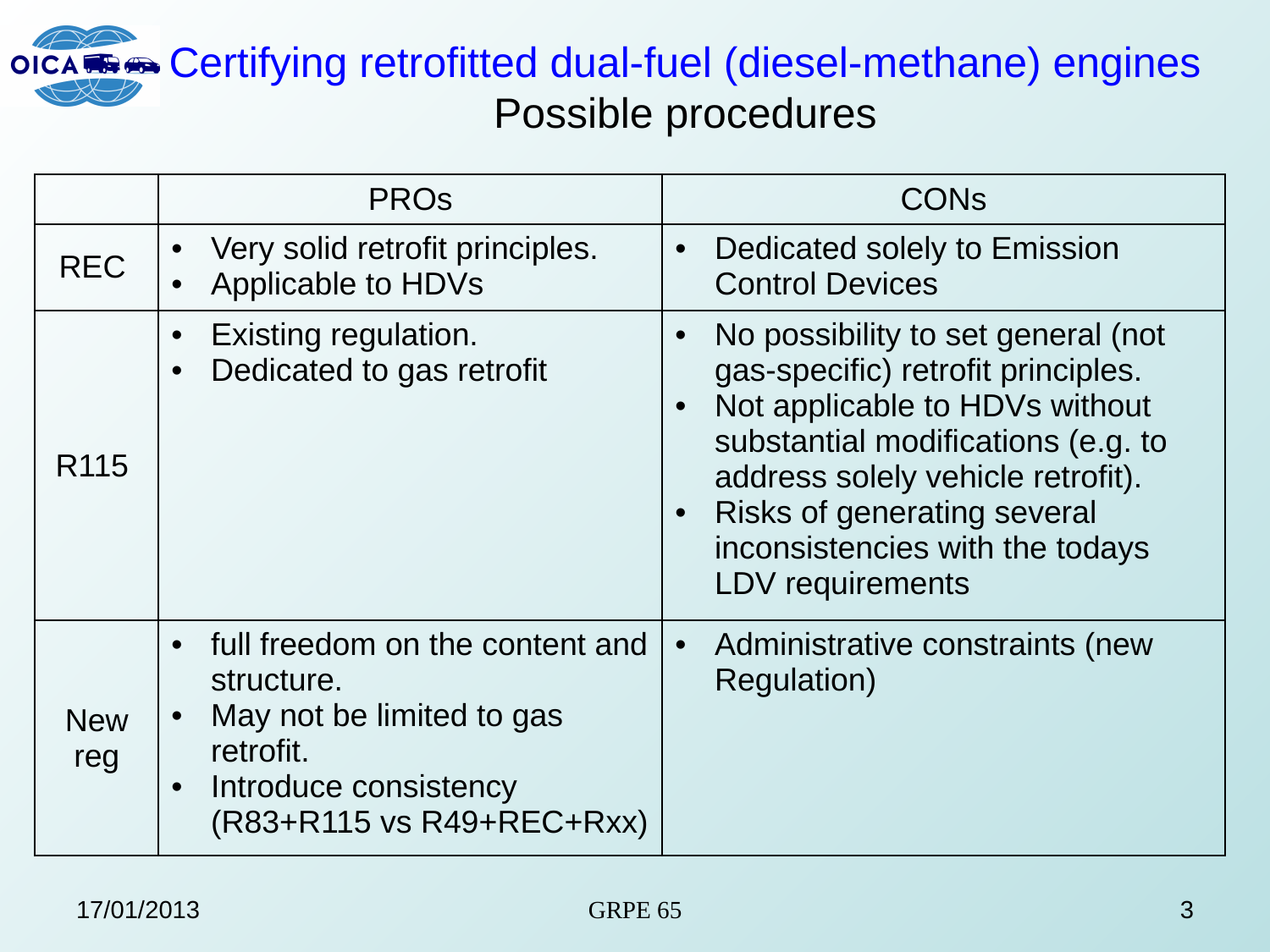

# Certifying retrofitted dual-fuel (diesel-methane) engines Possible procedures
|  | PROs | CONs |
| --- | --- | --- |
| REC | Very solid retrofit principles. Applicable to HDVs | Dedicated solely to Emission Control Devices |
| R115 | Existing regulation. Dedicated to gas retrofit | No possibility to set general (not gas-specific) retrofit principles. Not applicable to HDVs without substantial modifications (e.g. to address solely vehicle retrofit). Risks of generating several inconsistencies with the todays LDV requirements |
| New reg | full freedom on the content and structure. May not be limited to gas retrofit. Introduce consistency (R83+R115 vs R49+REC+Rxx) | Administrative constraints (new Regulation) |
17/01/2013
GRPE 65
3